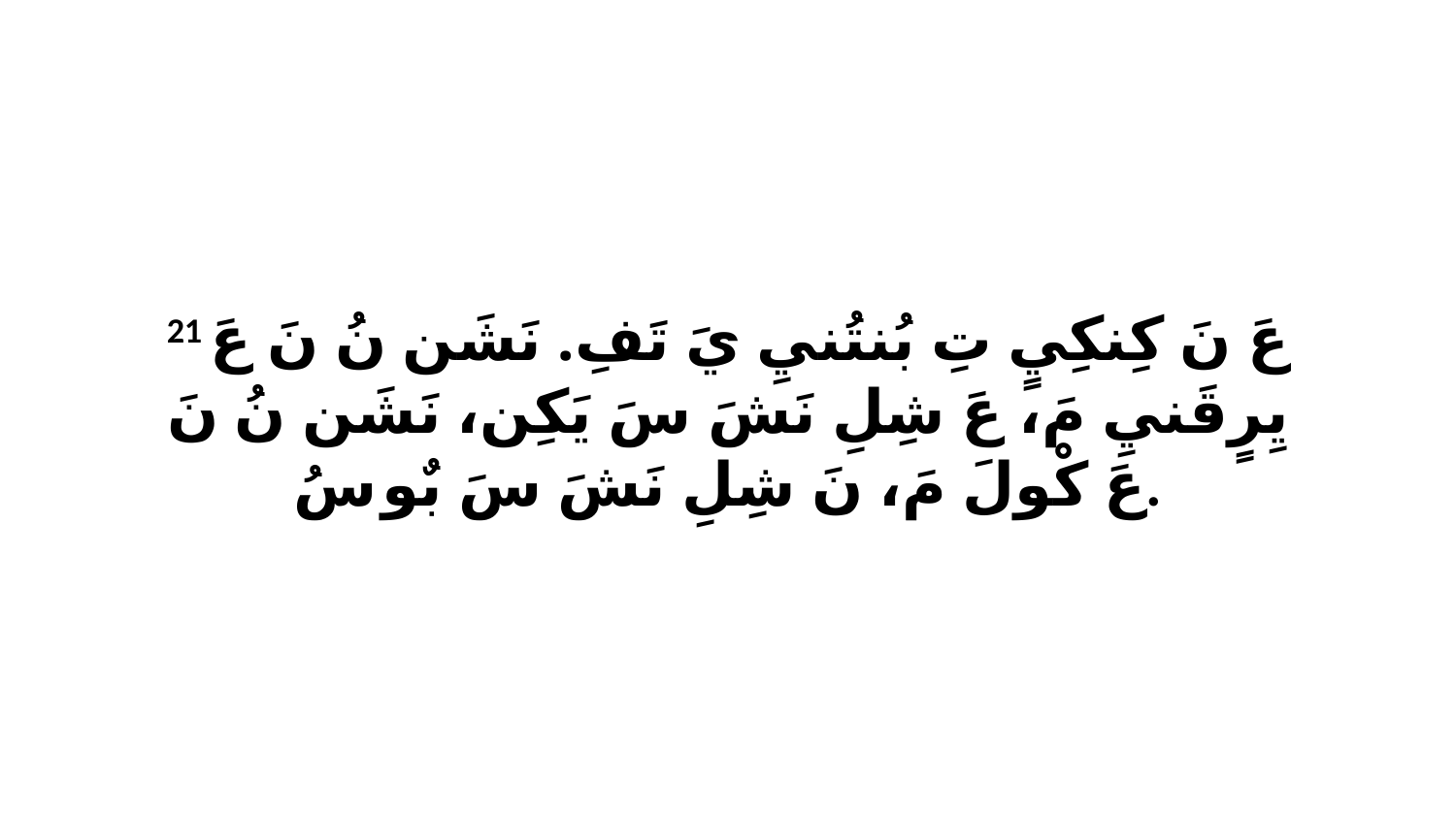

21 عَ نَ كِنكِيٍ تِ بُنتُنيِ يَ تَفِ. نَشَن نُ نَ عَ يِرٍقَنيِ مَ، عَ شِلِ نَشَ سَ يَكِن، نَشَن نُ نَ عَ كْولَ مَ، نَ شِلِ نَشَ سَ بٌو سُ.